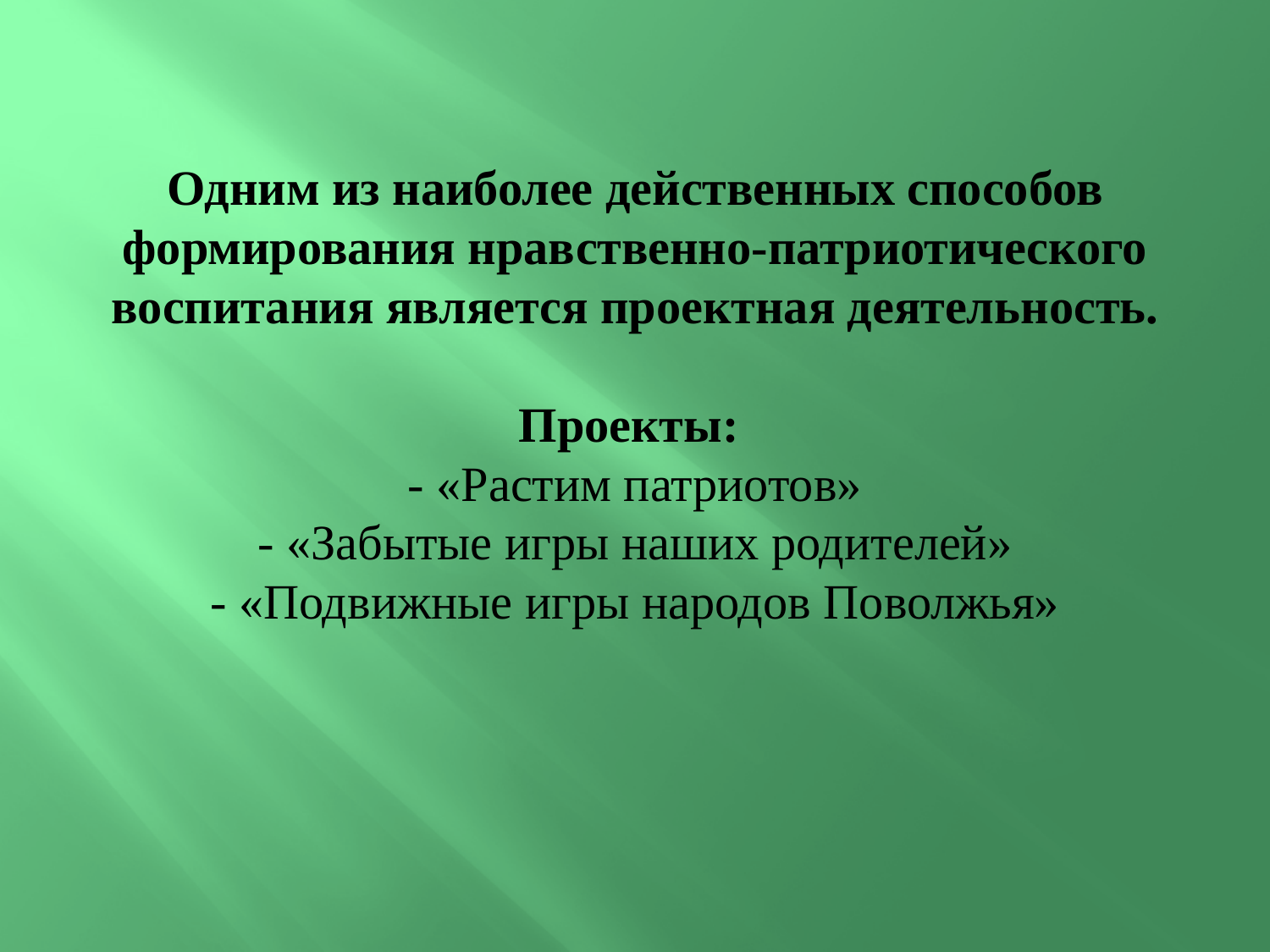

# Одним из наиболее действенных способов формирования нравственно-патриотического воспитания является проектная деятельность. Проекты: - «Растим патриотов» - «Забытые игры наших родителей» - «Подвижные игры народов Поволжья»